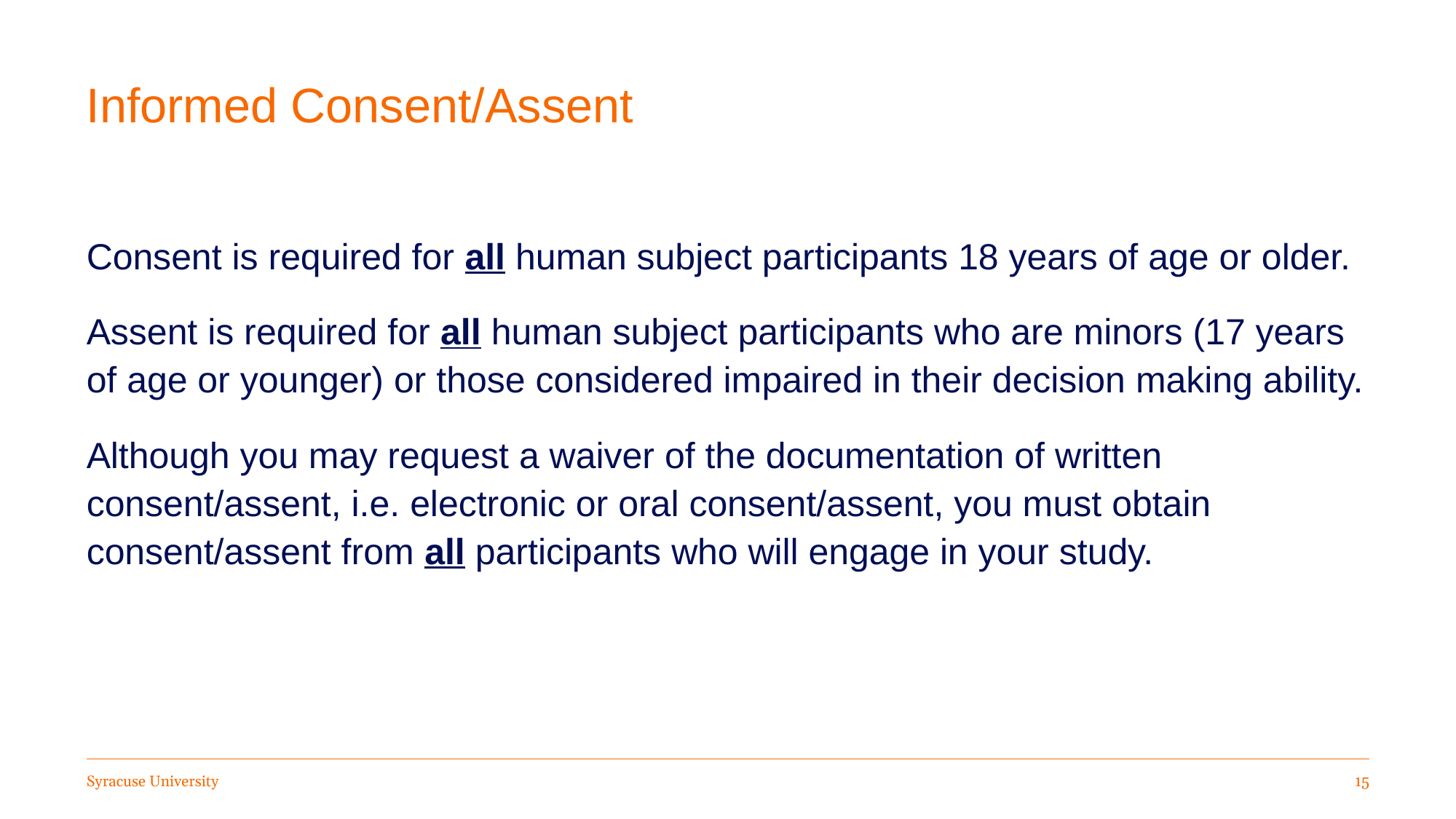

# Informed Consent/Assent
Consent is required for all human subject participants 18 years of age or older.
Assent is required for all human subject participants who are minors (17 years of age or younger) or those considered impaired in their decision making ability.
Although you may request a waiver of the documentation of written consent/assent, i.e. electronic or oral consent/assent, you must obtain consent/assent from all participants who will engage in your study.